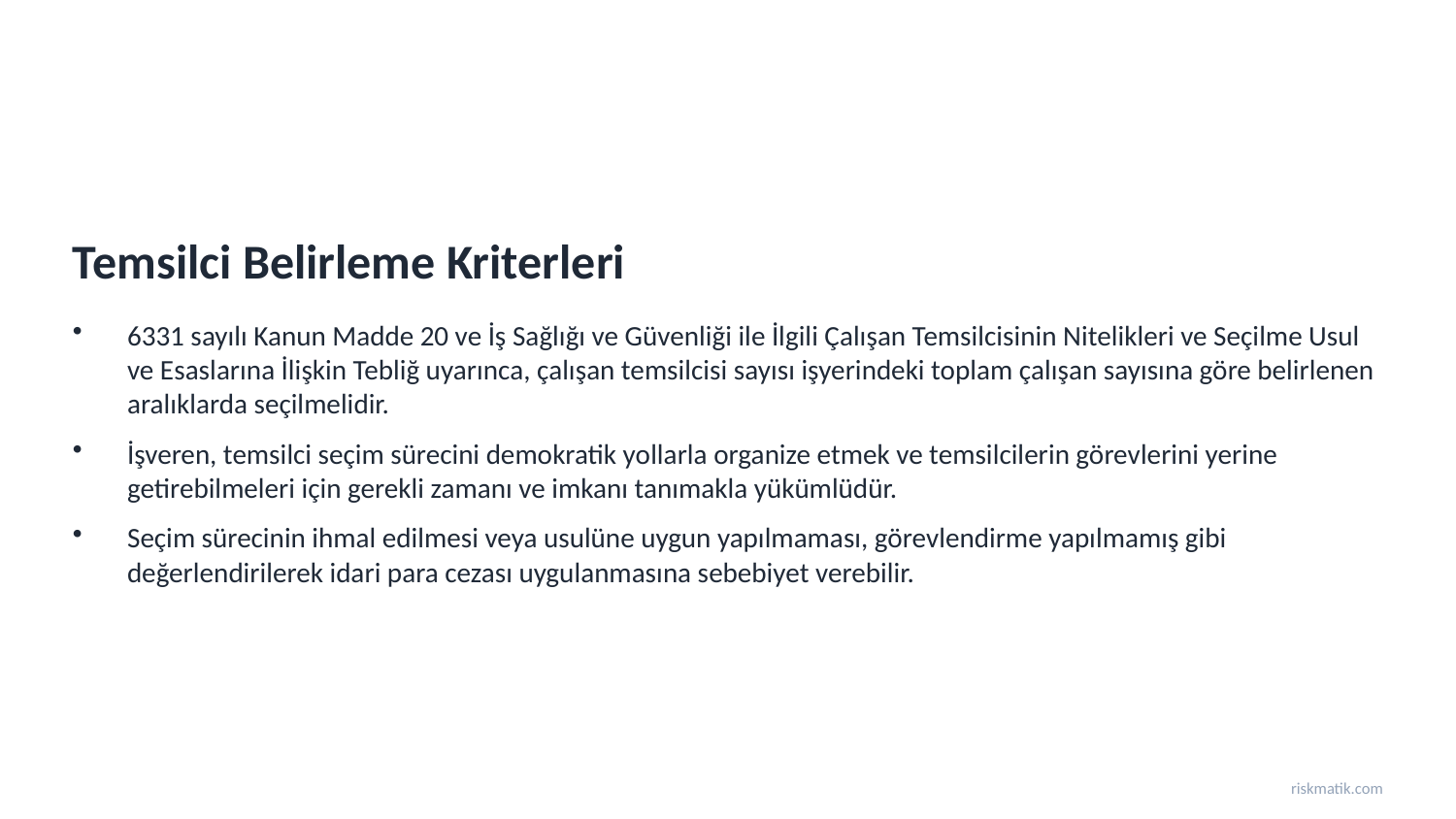

Temsilci Belirleme Kriterleri
6331 sayılı Kanun Madde 20 ve İş Sağlığı ve Güvenliği ile İlgili Çalışan Temsilcisinin Nitelikleri ve Seçilme Usul ve Esaslarına İlişkin Tebliğ uyarınca, çalışan temsilcisi sayısı işyerindeki toplam çalışan sayısına göre belirlenen aralıklarda seçilmelidir.
İşveren, temsilci seçim sürecini demokratik yollarla organize etmek ve temsilcilerin görevlerini yerine getirebilmeleri için gerekli zamanı ve imkanı tanımakla yükümlüdür.
Seçim sürecinin ihmal edilmesi veya usulüne uygun yapılmaması, görevlendirme yapılmamış gibi değerlendirilerek idari para cezası uygulanmasına sebebiyet verebilir.
riskmatik.com